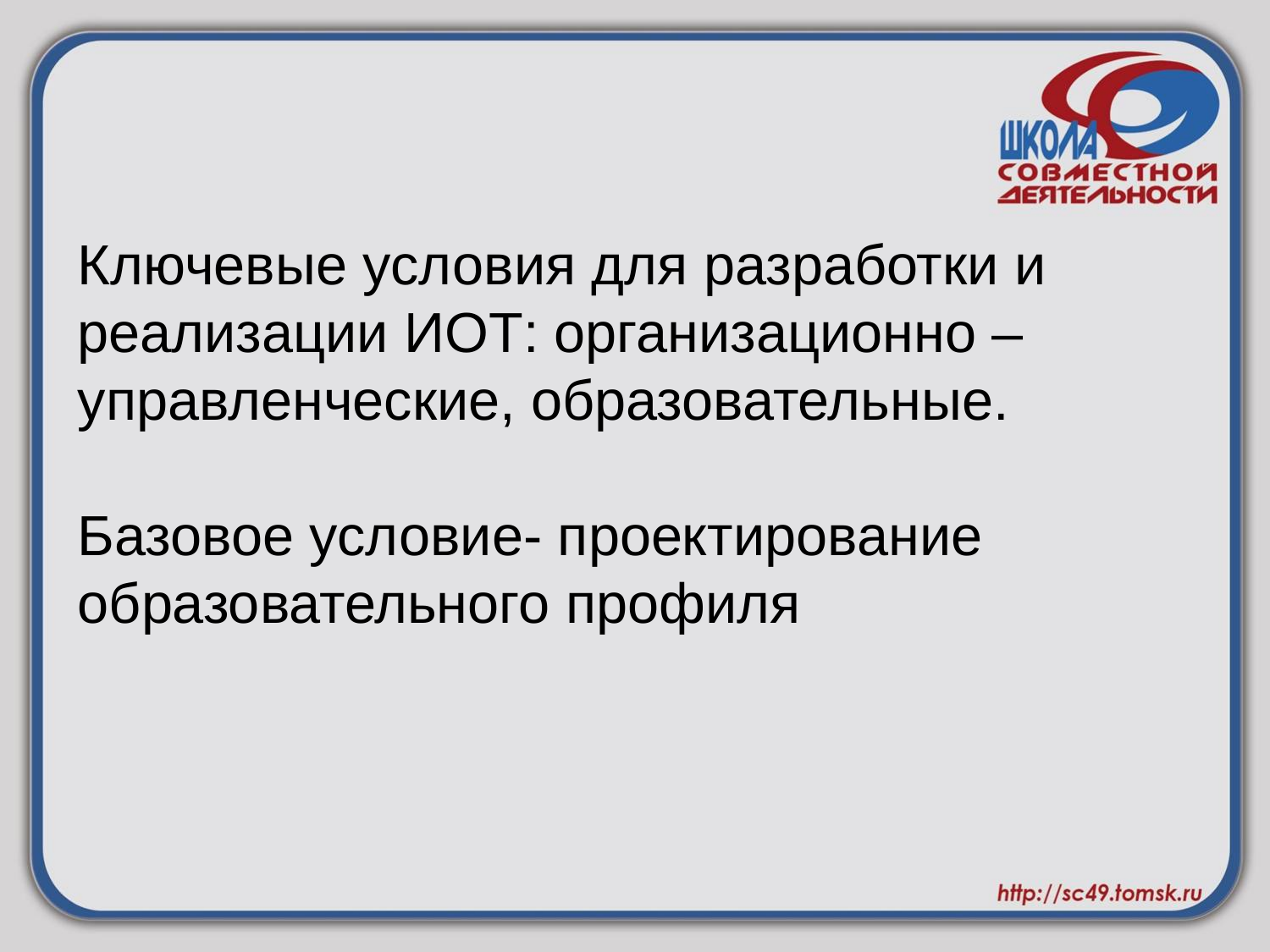

# Ключевые условия для разработки и реализации ИОТ: организационно – управленческие, образовательные. Базовое условие- проектирование образовательного профиля